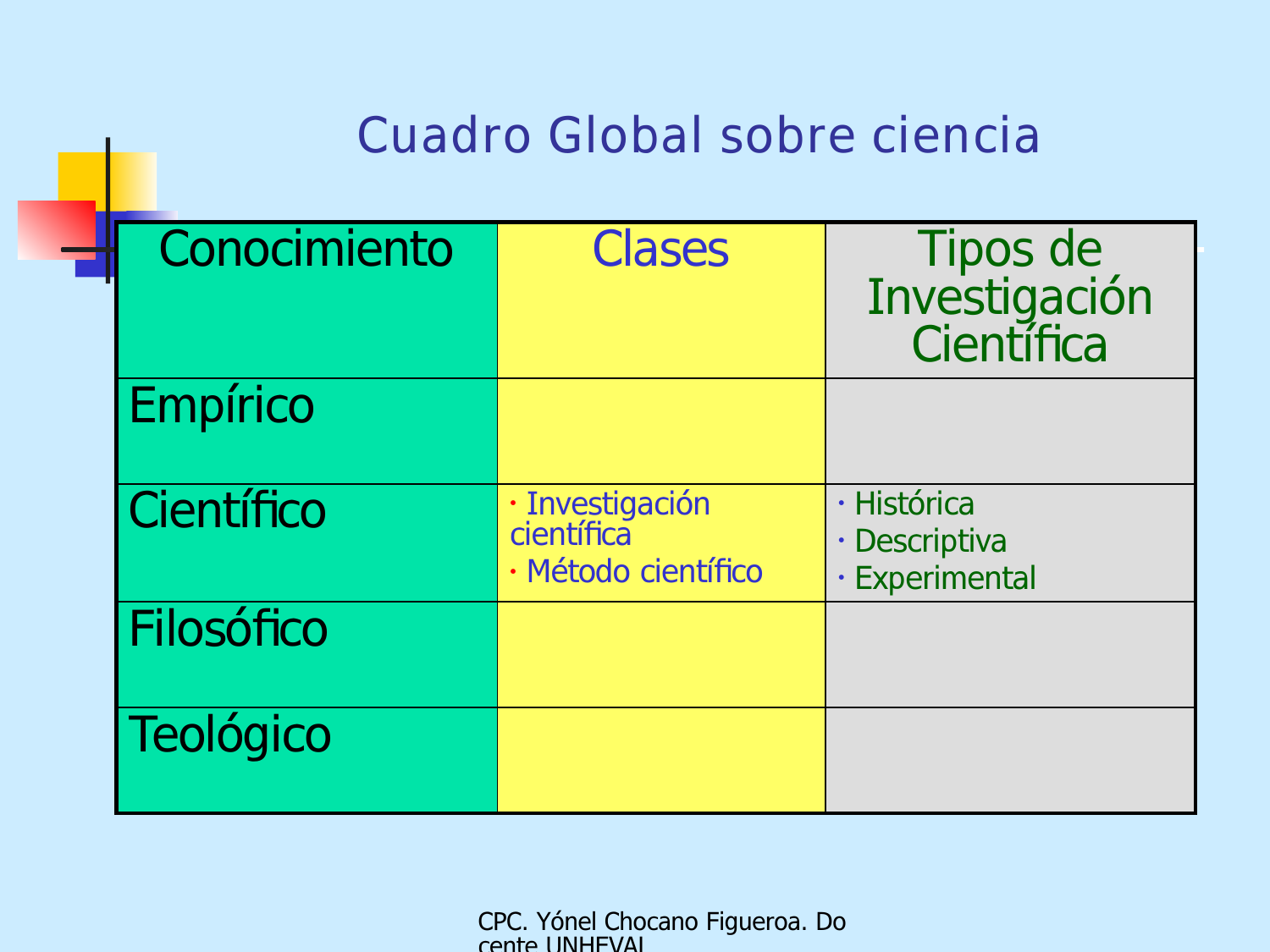

# Cuadro Global sobre ciencia
| Conocimiento | Clases | Tipos de Investigación Científica |
| --- | --- | --- |
| Empírico |  |  |
| Científico | Investigación científica Método científico | Histórica Descriptiva Experimental |
| Filosófico |  |  |
| Teológico |  |  |
CPC. Yónel Chocano Figueroa. Docente UNHEVAL